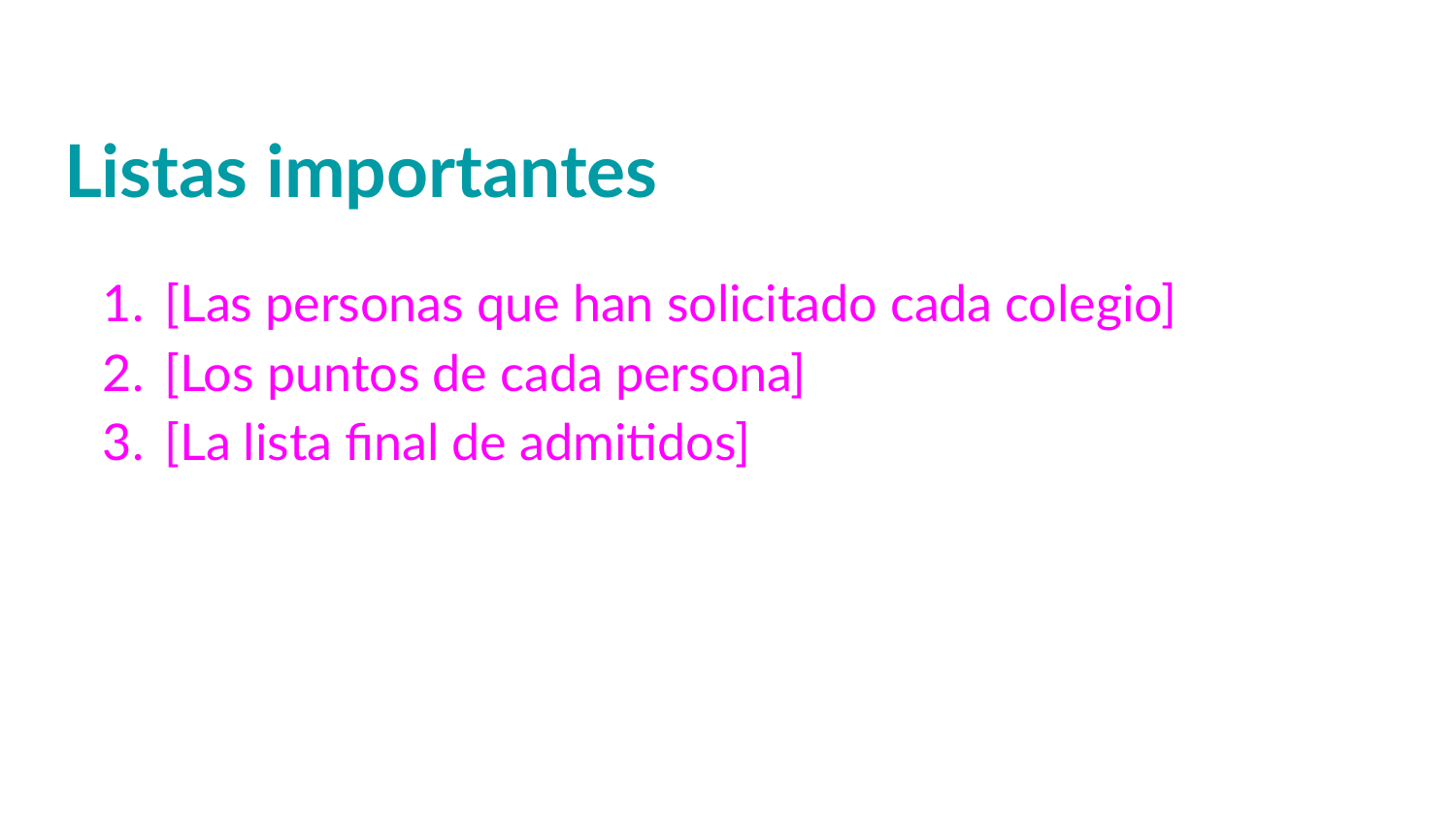

# Listas importantes
[Las personas que han solicitado cada colegio]
[Los puntos de cada persona]
[La lista final de admitidos]